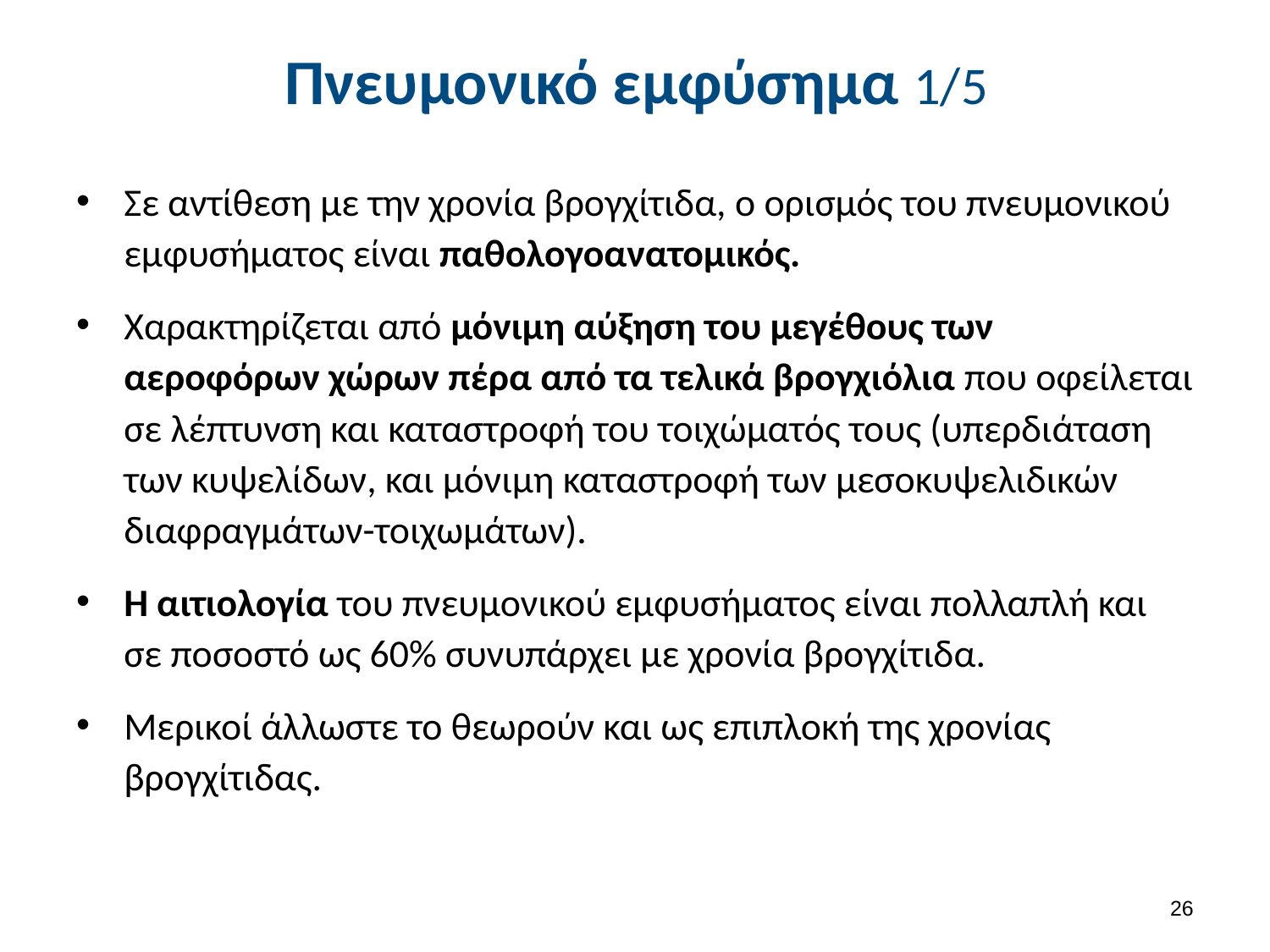

# Πνευμονικό εμφύσημα 1/5
Σε αντίθεση με την χρονία βρογχίτιδα, ο ορισμός του πνευμονικού εμφυσήματος είναι παθολογοανατομικός.
Χαρακτηρίζεται από μόνιμη αύξηση του μεγέθους των αεροφόρων χώρων πέρα από τα τελικά βρογχιόλια που οφείλεται σε λέπτυνση και καταστροφή του τοιχώματός τους (υπερδιάταση των κυψελίδων, και μόνιμη καταστροφή των μεσοκυψελιδικών διαφραγμάτων-τοιχωμάτων).
Η αιτιολογία του πνευμονικού εμφυσήματος είναι πολλαπλή και σε ποσοστό ως 60% συνυπάρχει με χρονία βρογχίτιδα.
Μερικοί άλλωστε το θεωρούν και ως επιπλοκή της χρονίας βρογχίτιδας.
26